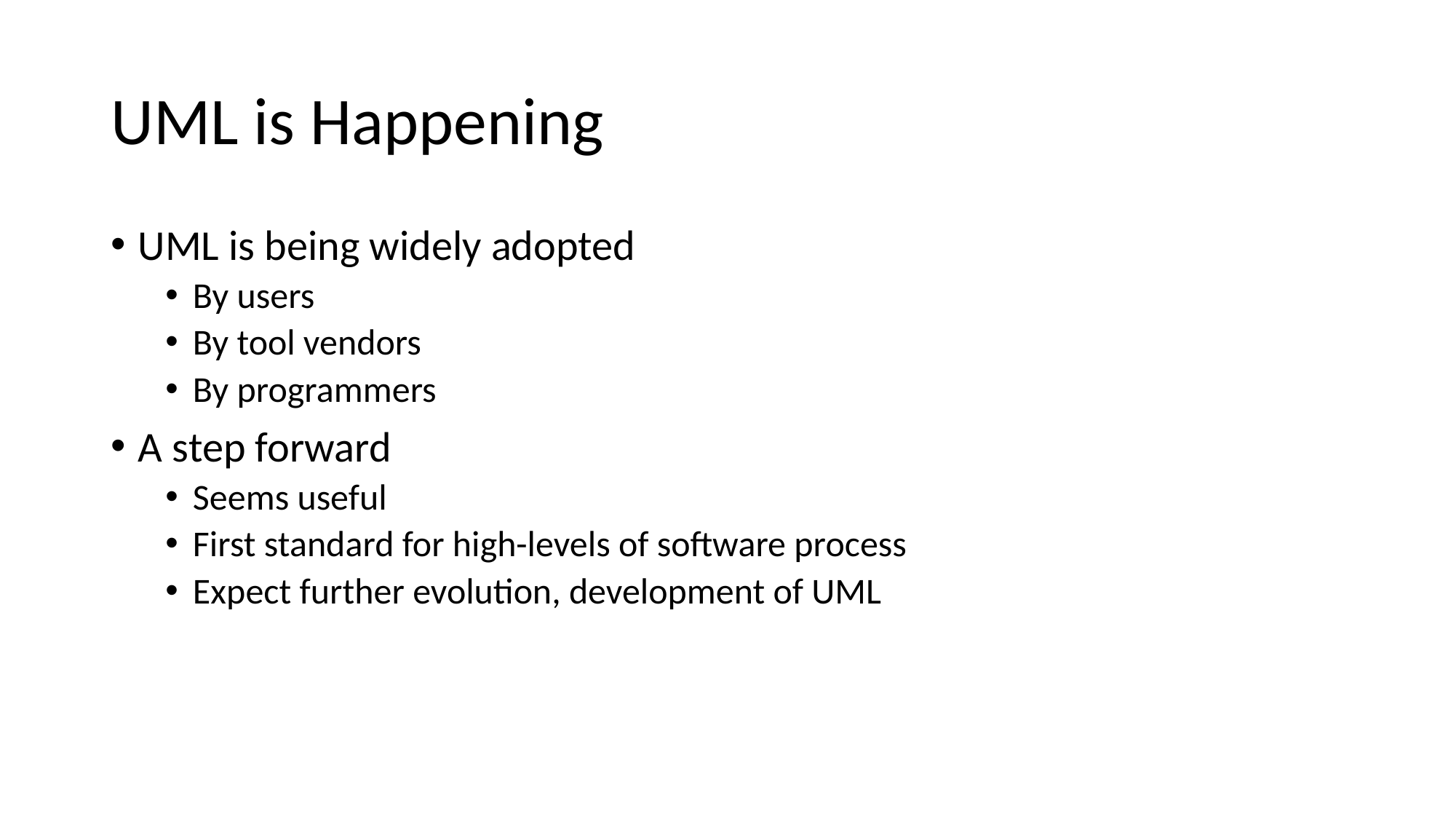

# UML is Happening
UML is being widely adopted
By users
By tool vendors
By programmers
A step forward
Seems useful
First standard for high-levels of software process
Expect further evolution, development of UML